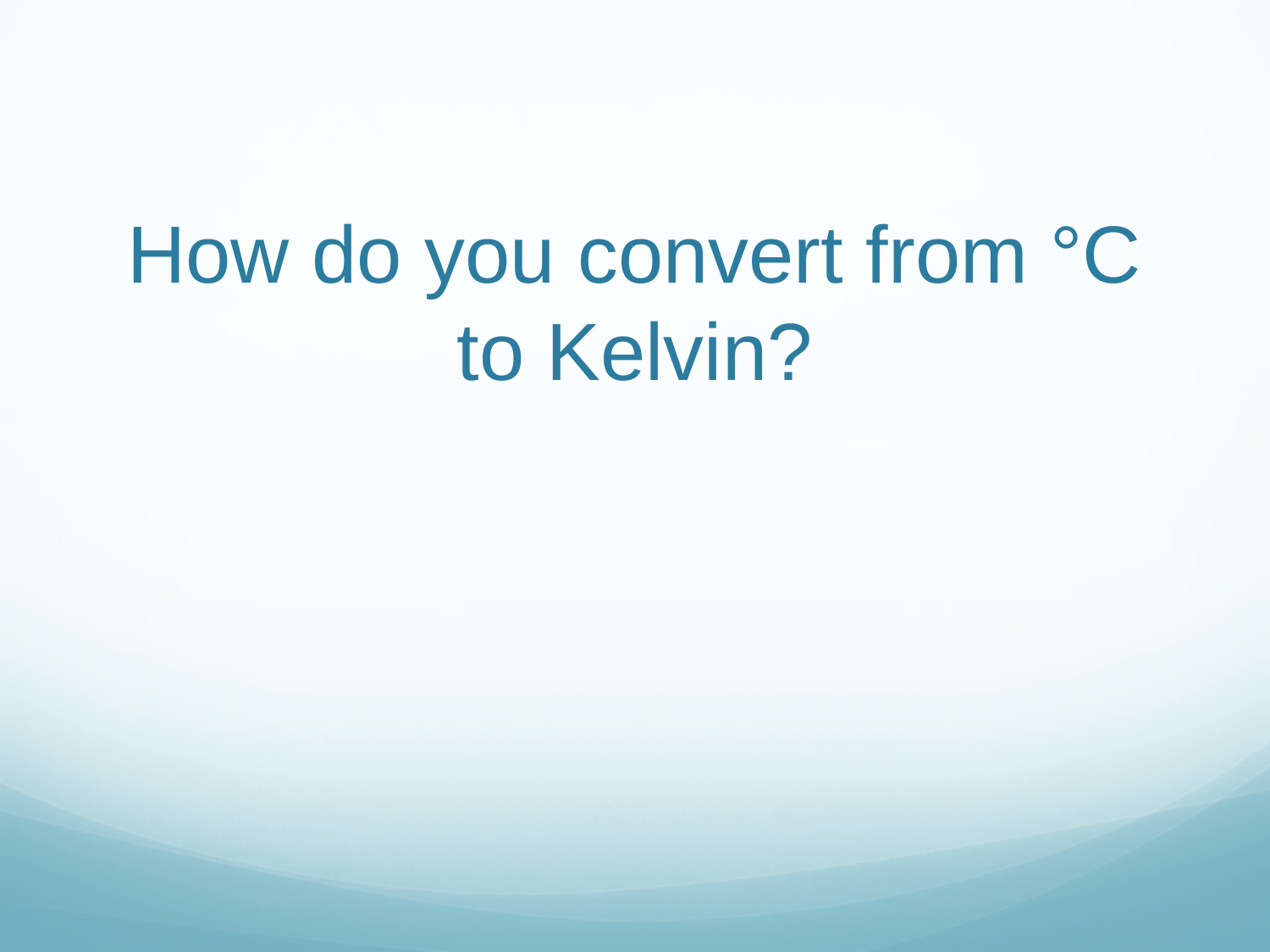

# How do you convert from °C to Kelvin?